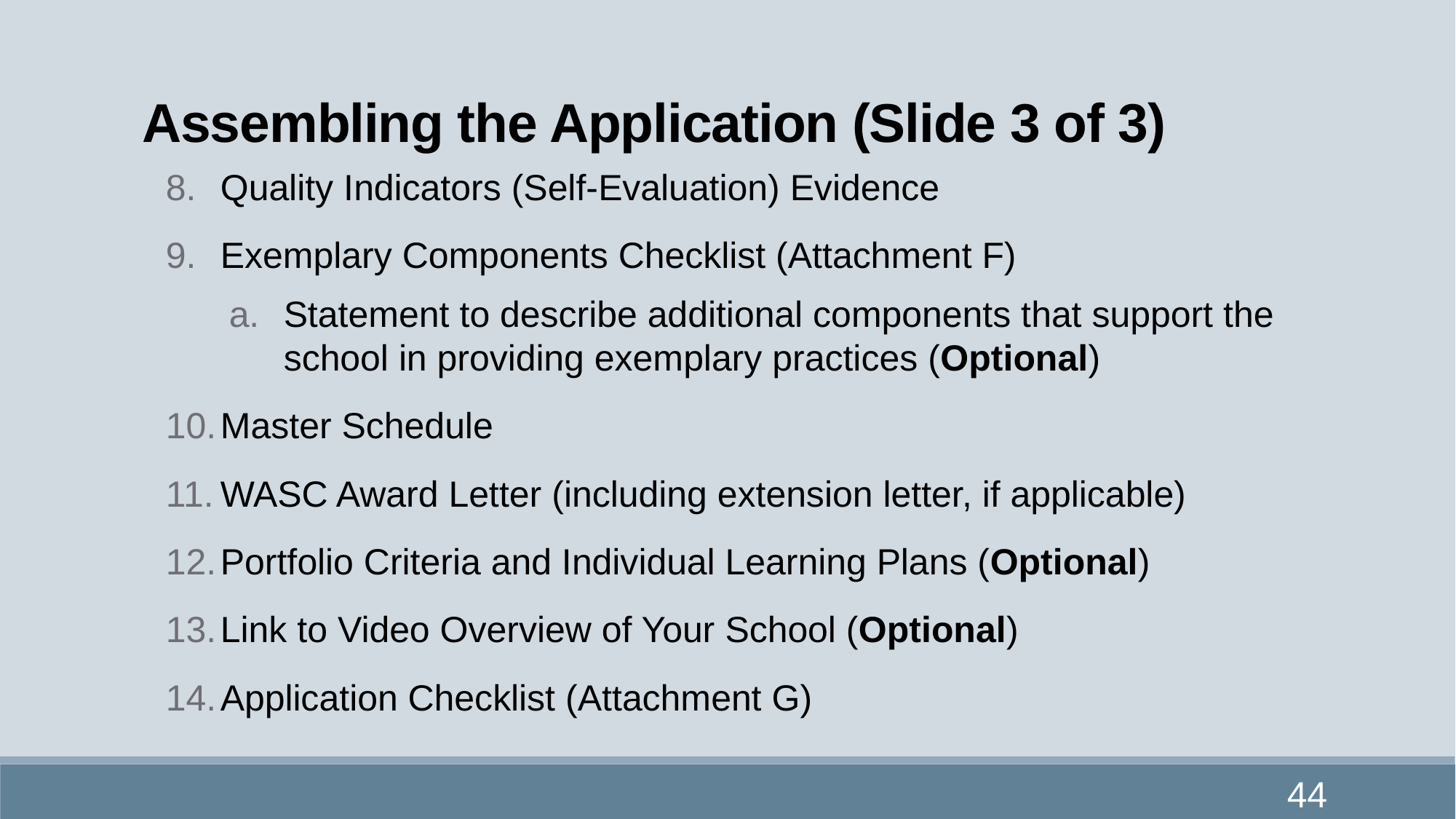

# Assembling the Application (Slide 3 of 3)
Quality Indicators (Self-Evaluation) Evidence
Exemplary Components Checklist (Attachment F)
Statement to describe additional components that support the school in providing exemplary practices (Optional)
Master Schedule
WASC Award Letter (including extension letter, if applicable)
Portfolio Criteria and Individual Learning Plans (Optional)
Link to Video Overview of Your School (Optional)
Application Checklist (Attachment G)
44